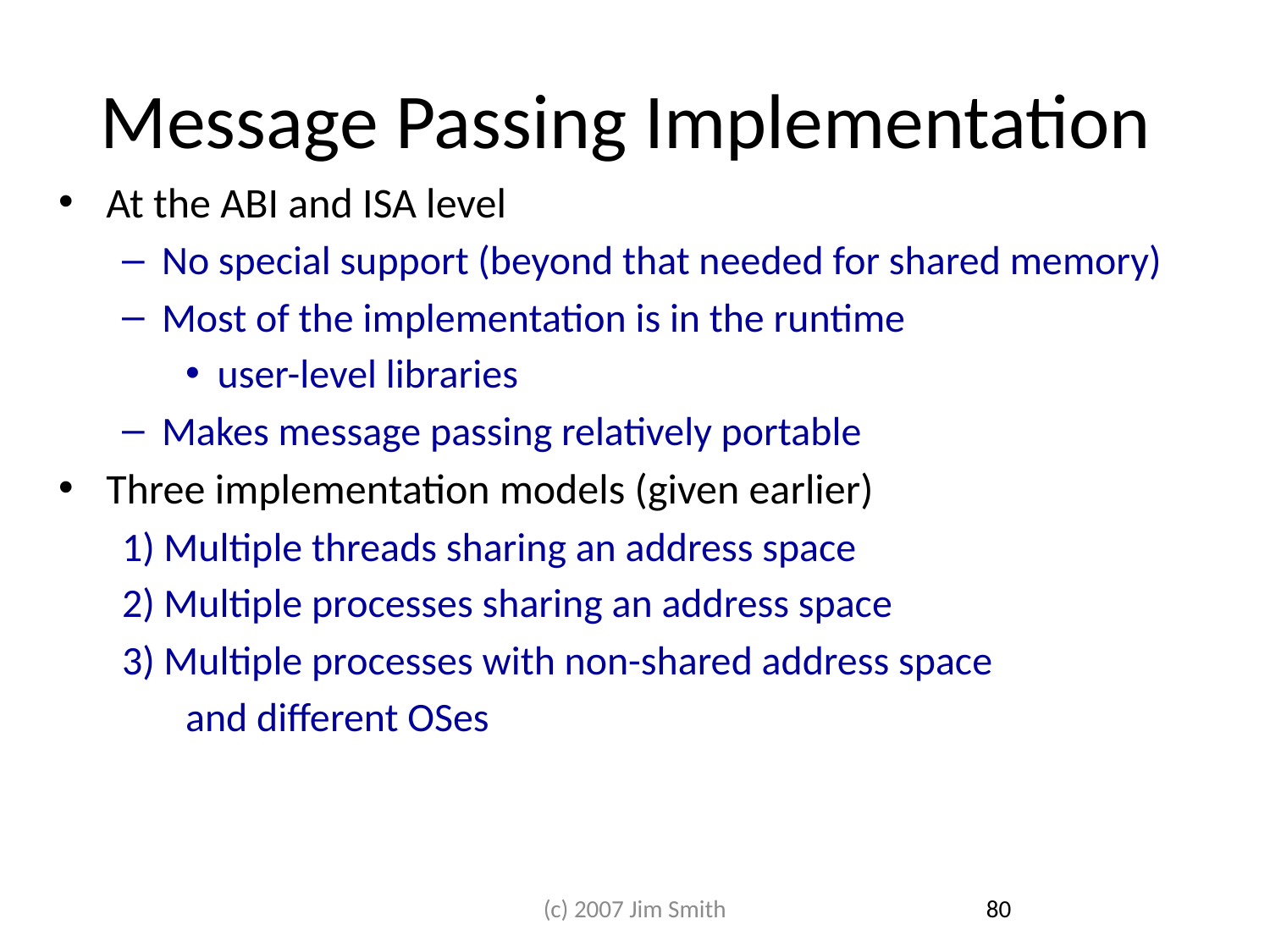

# Message Passing Implementation
At the ABI and ISA level
No special support (beyond that needed for shared memory)
Most of the implementation is in the runtime
user-level libraries
Makes message passing relatively portable
Three implementation models (given earlier)
1) Multiple threads sharing an address space
2) Multiple processes sharing an address space
3) Multiple processes with non-shared address space
and different OSes
(c) 2007 Jim Smith
80